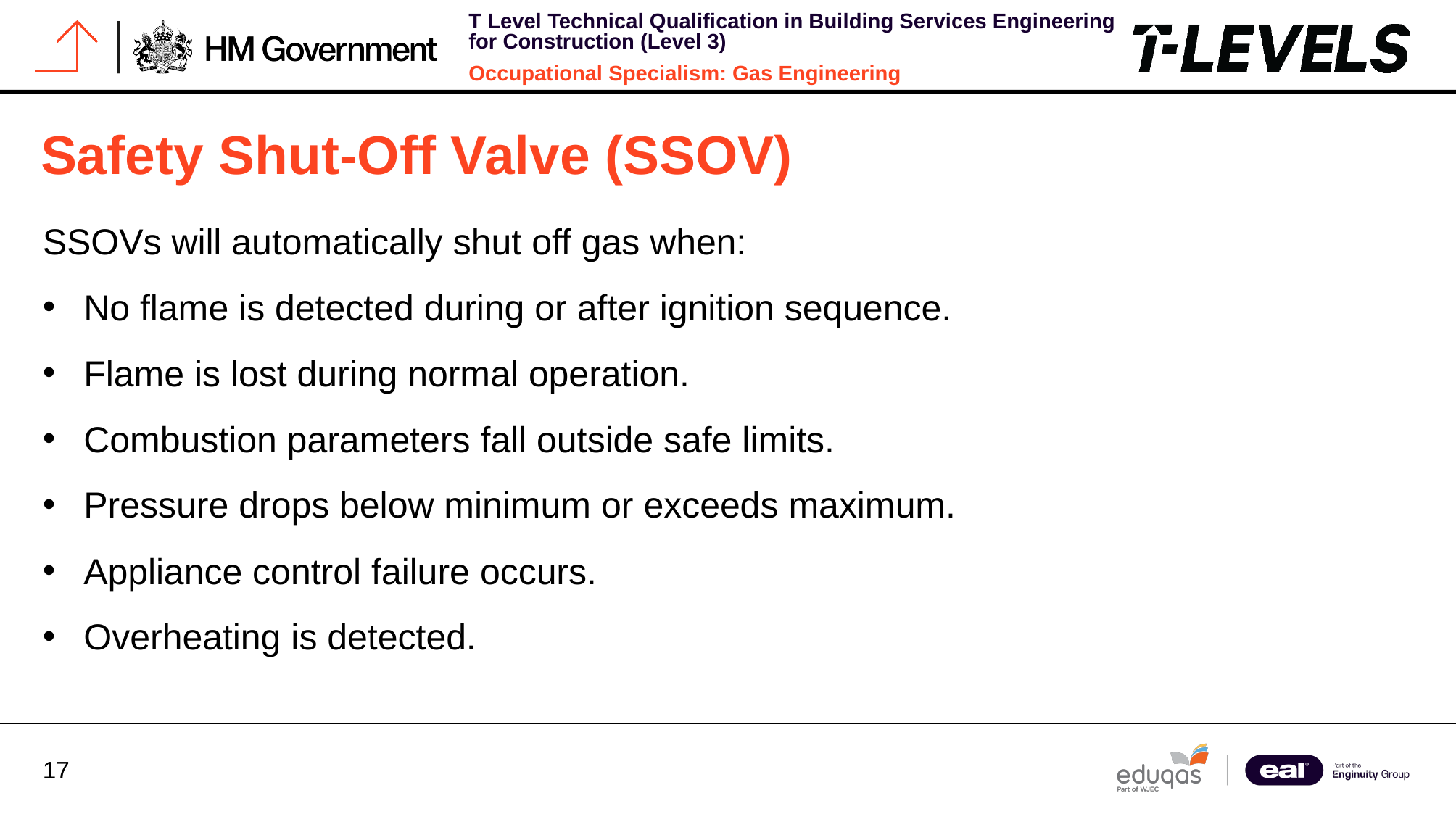

# Safety Shut-Off Valve (SSOV)
SSOVs will automatically shut off gas when:
No flame is detected during or after ignition sequence.
Flame is lost during normal operation.
Combustion parameters fall outside safe limits.
Pressure drops below minimum or exceeds maximum.
Appliance control failure occurs.
Overheating is detected.